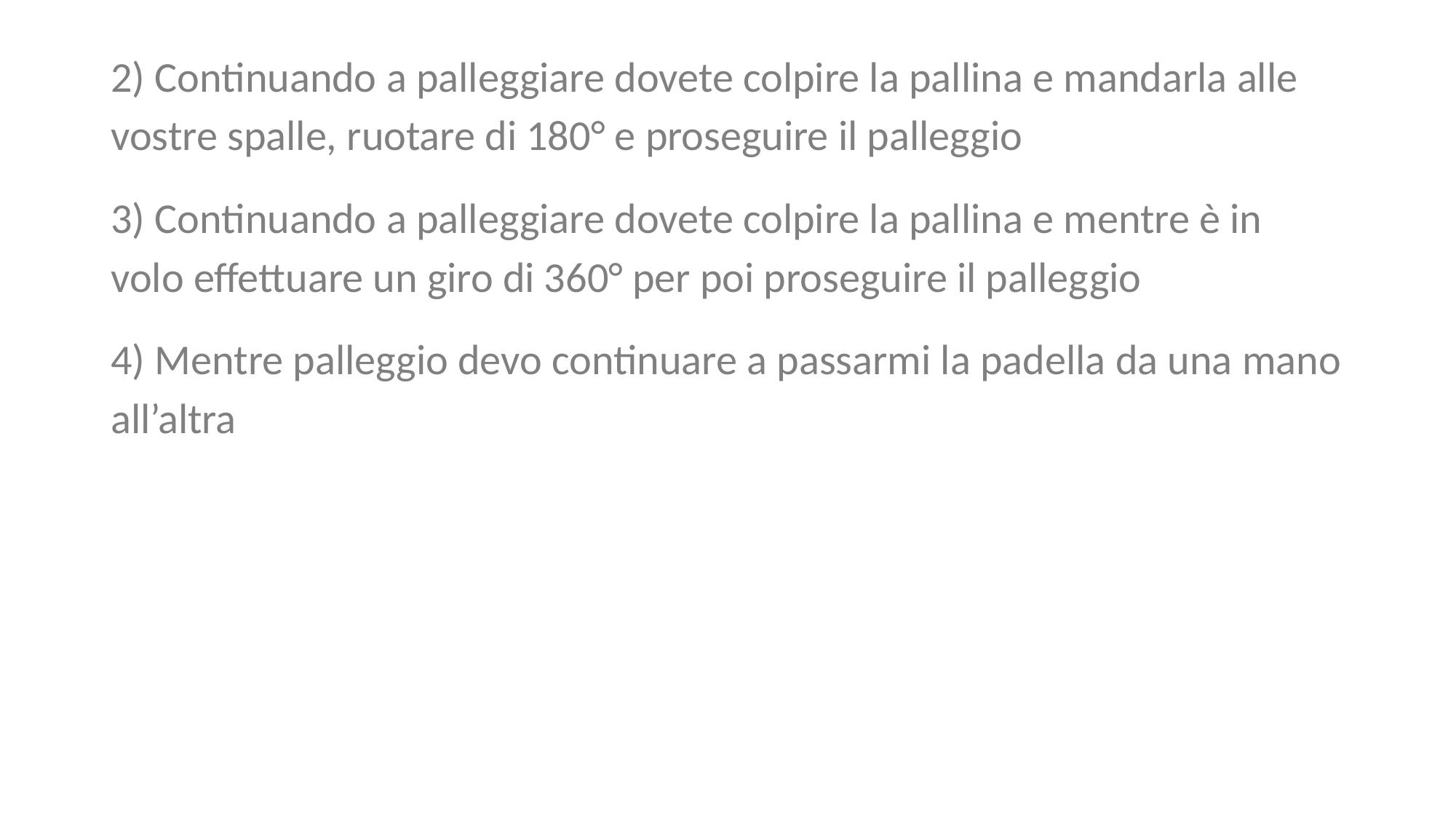

2) Continuando a palleggiare dovete colpire la pallina e mandarla alle vostre spalle, ruotare di 180° e proseguire il palleggio
3) Continuando a palleggiare dovete colpire la pallina e mentre è in volo effettuare un giro di 360° per poi proseguire il palleggio
4) Mentre palleggio devo continuare a passarmi la padella da una mano all’altra